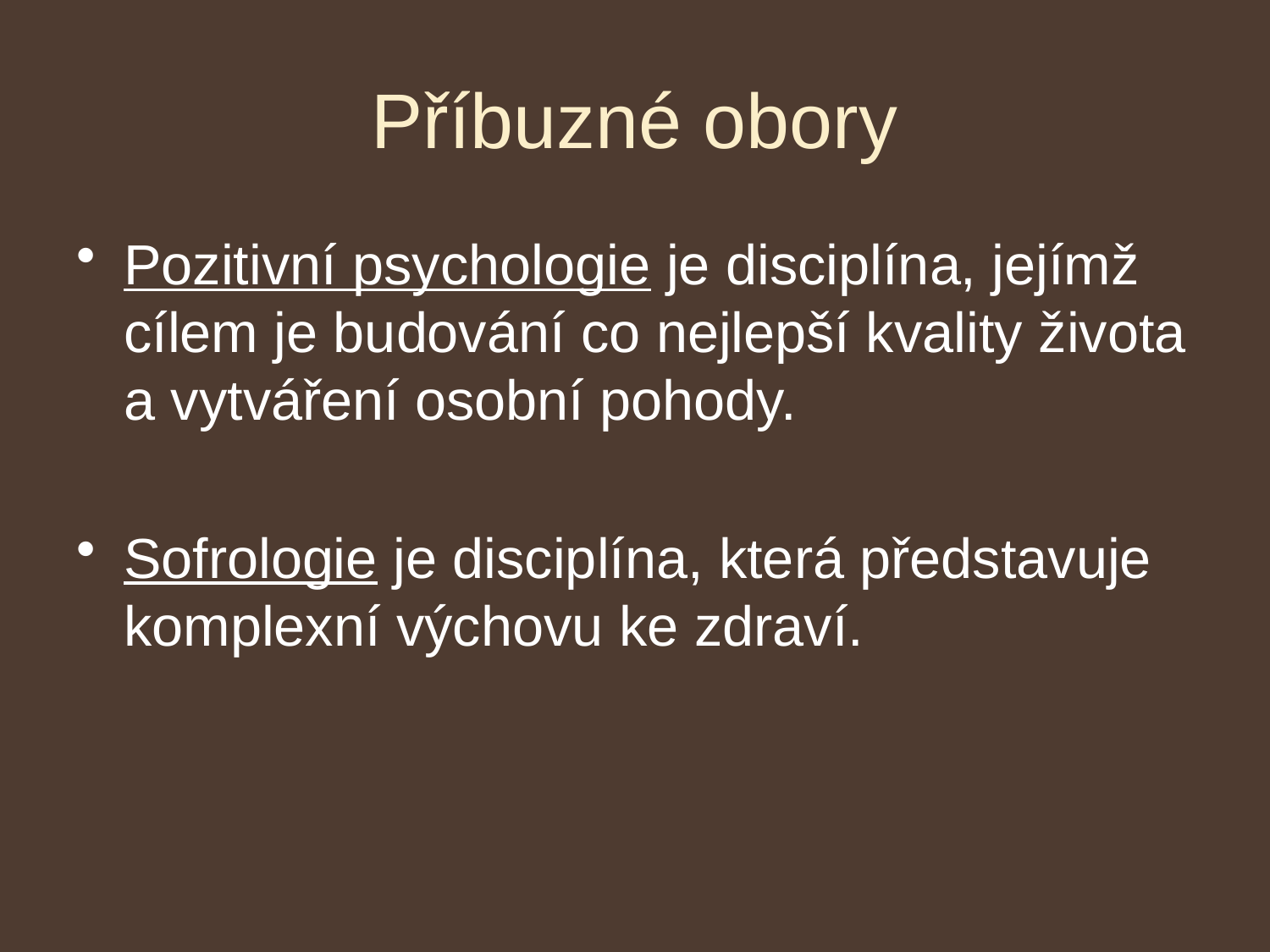

# Příbuzné obory
Pozitivní psychologie je disciplína, jejímž cílem je budování co nejlepší kvality života a vytváření osobní pohody.

Sofrologie je disciplína, která představuje komplexní výchovu ke zdraví.